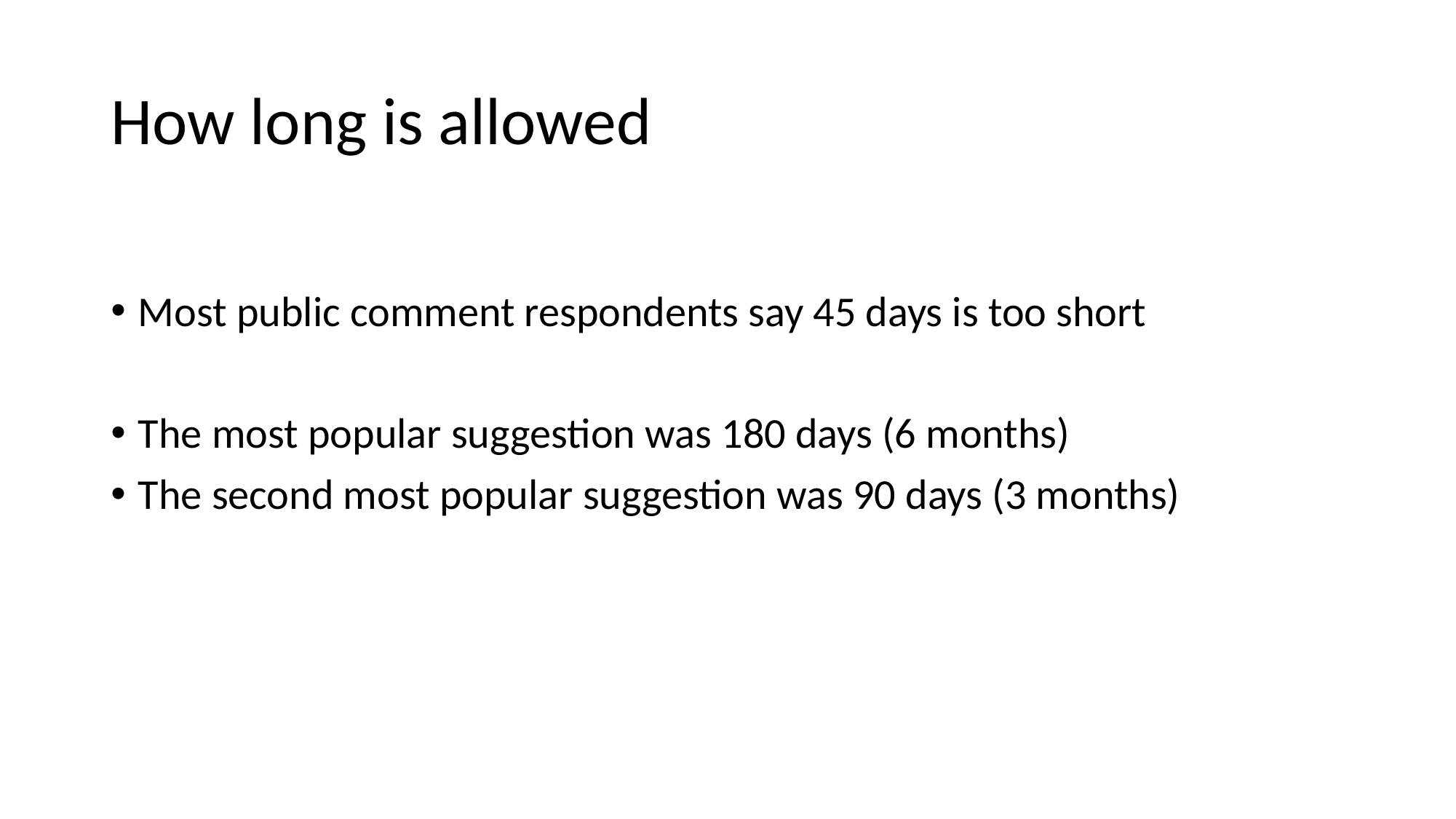

# How long is allowed

Most public comment respondents say 45 days is too short

The most popular suggestion was 180 days (6 months)
The second most popular suggestion was 90 days (3 months)